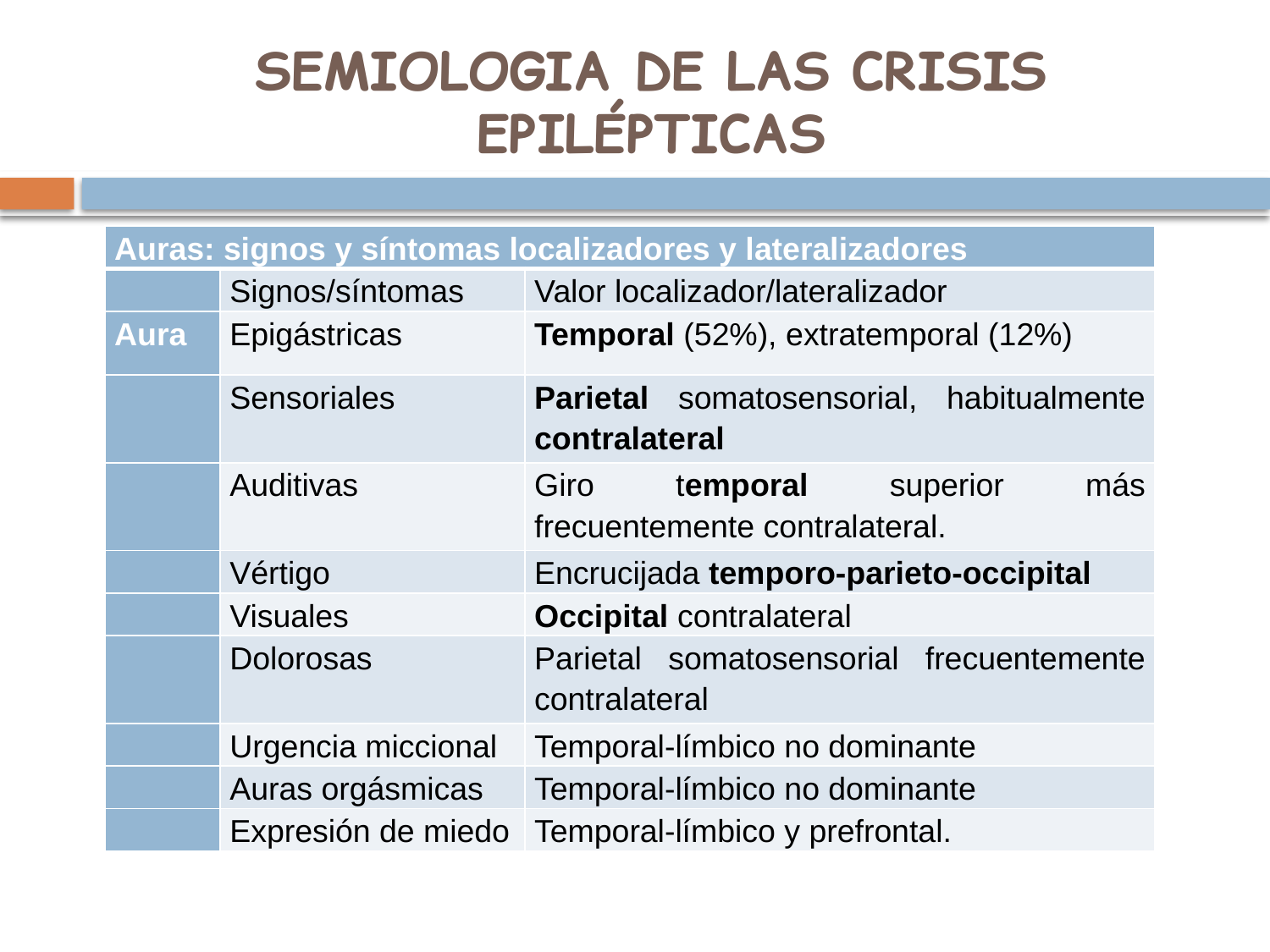

# SEMIOLOGIA DE LAS CRISIS EPILÉPTICAS
| Auras: signos y síntomas localizadores y lateralizadores |  |  |
| --- | --- | --- |
|  | Signos/síntomas | Valor localizador/lateralizador |
| Aura | Epigástricas | Temporal (52%), extratemporal (12%) |
|  | Sensoriales | Parietal somatosensorial, habitualmente contralateral |
|  | Auditivas | Giro temporal superior más frecuentemente contralateral. |
|  | Vértigo | Encrucijada temporo-parieto-occipital |
|  | Visuales | Occipital contralateral |
|  | Dolorosas | Parietal somatosensorial frecuentemente contralateral |
|  | Urgencia miccional | Temporal-límbico no dominante |
|  | Auras orgásmicas | Temporal-límbico no dominante |
|  | Expresión de miedo | Temporal-límbico y prefrontal. |